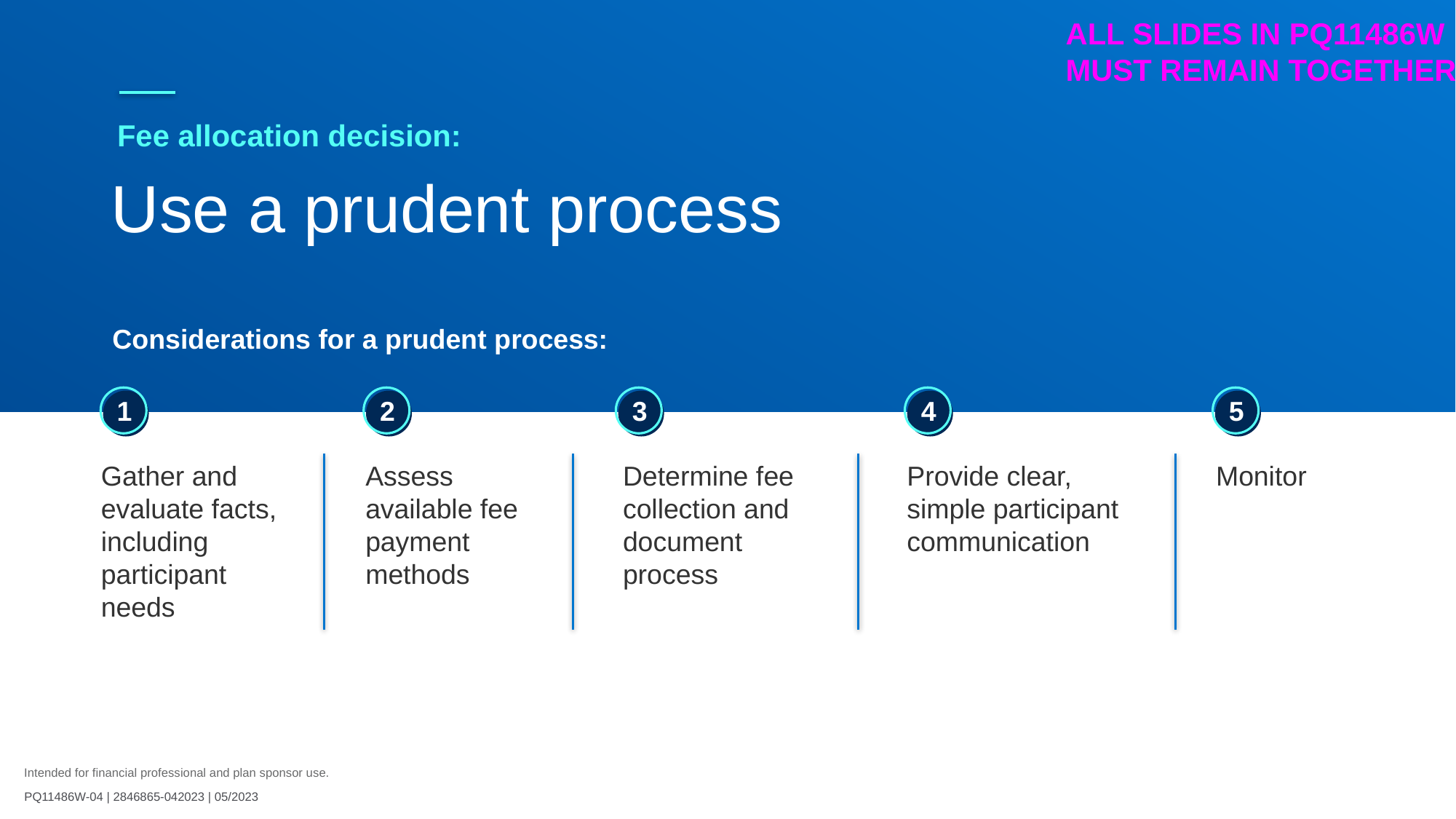

ALL SLIDES IN PQ11486W
MUST REMAIN TOGETHER
Fee allocation decision:
Use a prudent process
Considerations for a prudent process:

1

2

3

4

5

Gather and evaluate facts, including participant needs
Assess available fee payment methods
Determine fee collection and document process
Provide clear, simple participant communication
Monitor
Intended for financial professional and plan sponsor use.
PQ11486W-04 | 2846865-042023 | 05/2023